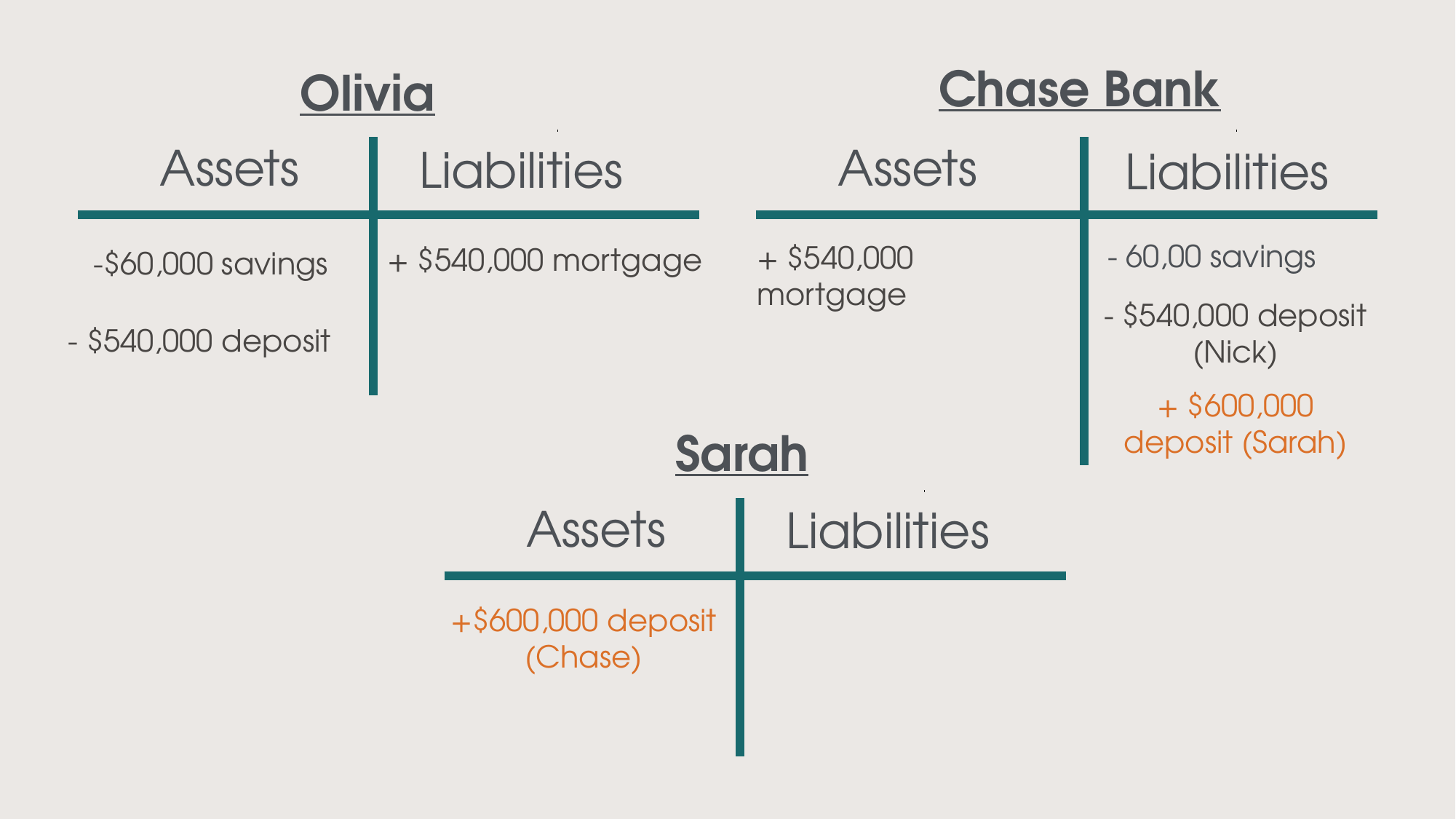

Chase Bank
Olivia

Assets
Assets
Liabilities
Liabilities
- 60,00 savings

+ $540,000 mortgage
+ $540,000 mortgage
-$60,000 savings

- $540,000 deposit (Nick)
- $540,000 deposit
+ $600,000 deposit (Sarah)
Sarah

Assets
Liabilities
+$600,000 deposit (Chase)